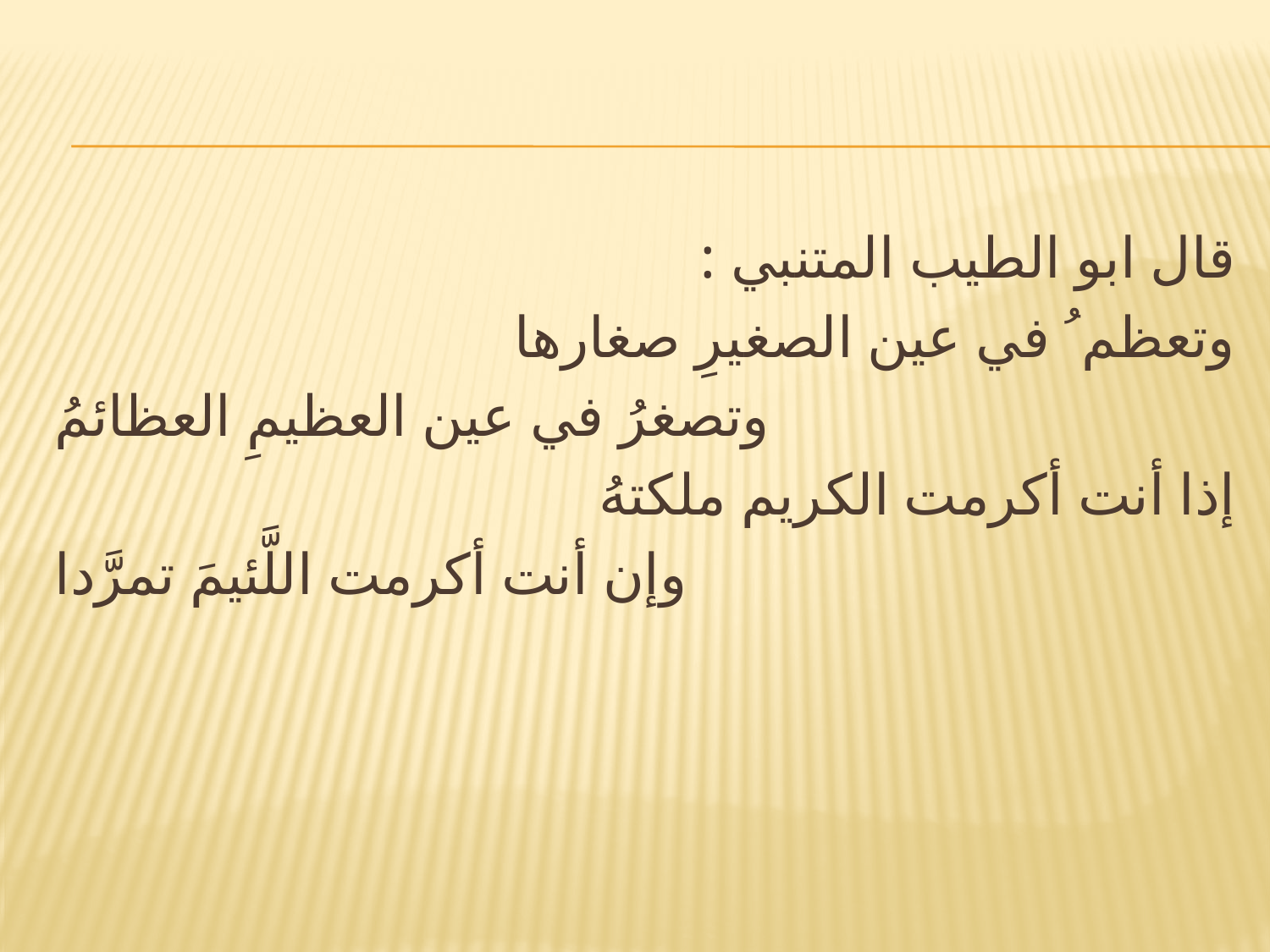

#
قال ابو الطيب المتنبي :
وتعظم ُ في عين الصغيرِ صغارها
وتصغرُ في عين العظيمِ العظائمُ
إذا أنت أكرمت الكريم ملكتهُ
وإن أنت أكرمت اللَّئيمَ تمرَّدا